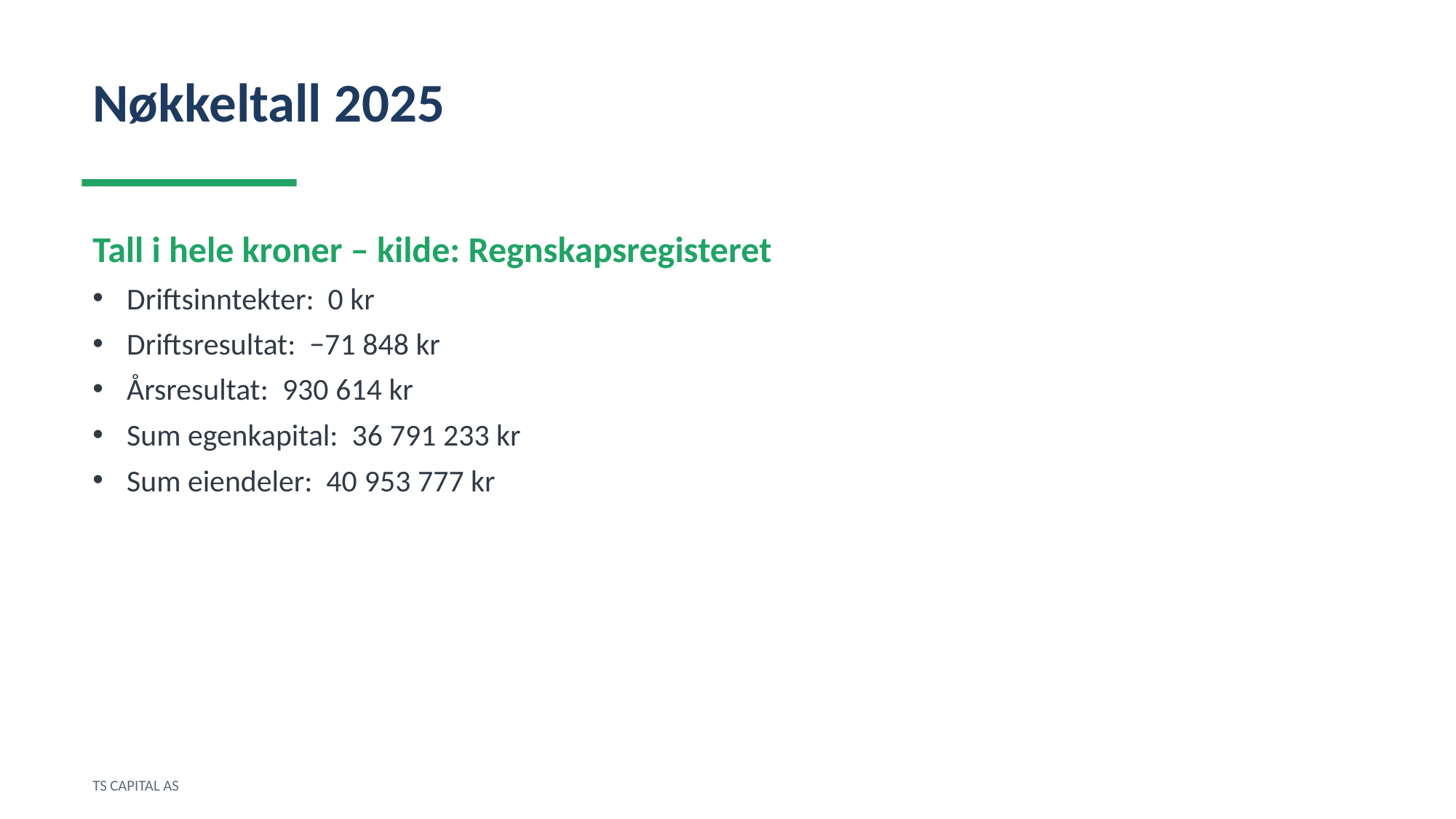

Nøkkeltall 2025

Tall i hele kroner – kilde: Regnskapsregisteret
Driftsinntekter:  0 kr
Driftsresultat:  −71 848 kr
Årsresultat:  930 614 kr
Sum egenkapital:  36 791 233 kr
Sum eiendeler:  40 953 777 kr
TS CAPITAL AS